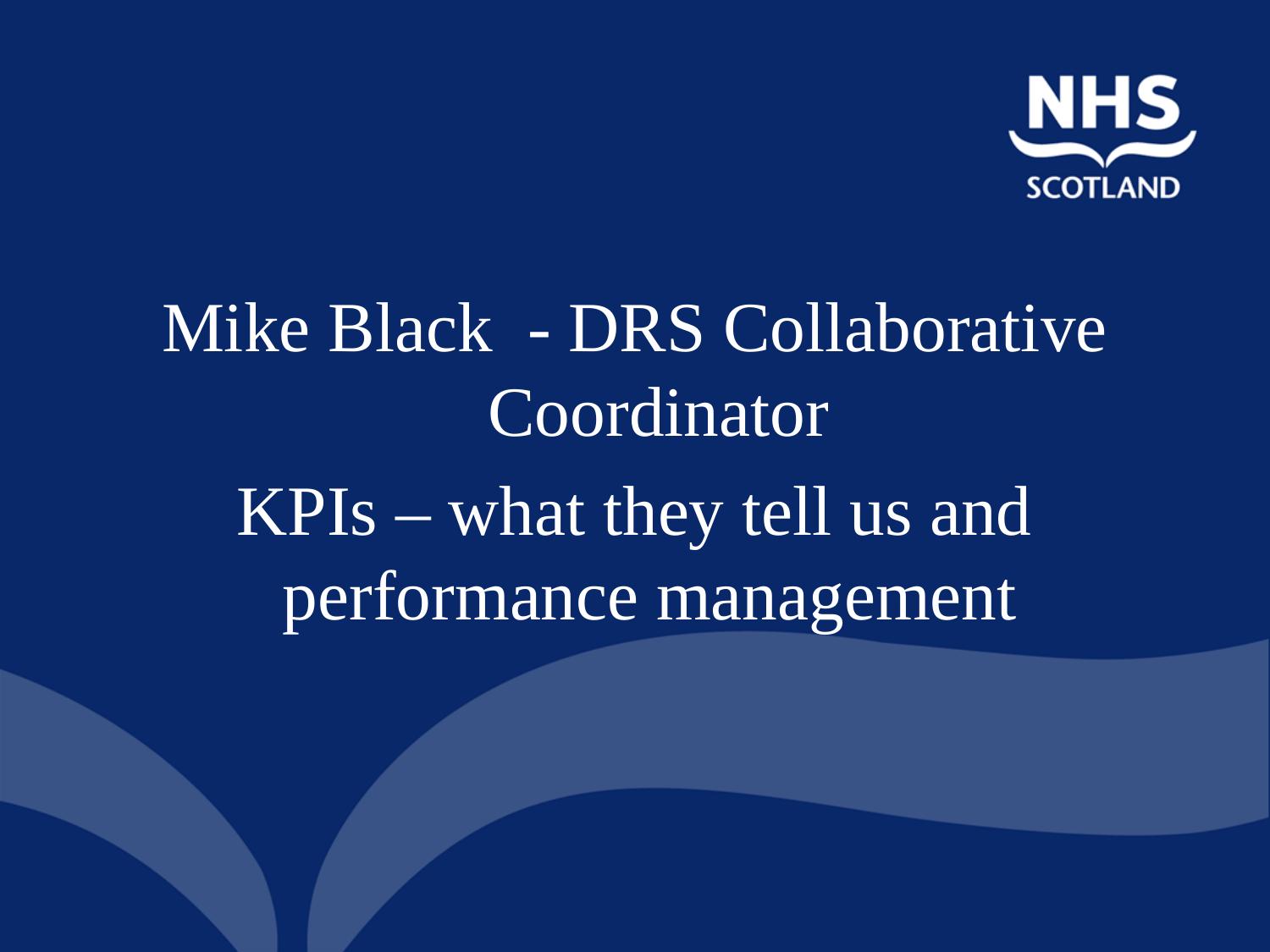

#
Mike Black  - DRS Collaborative Coordinator
KPIs – what they tell us and performance management